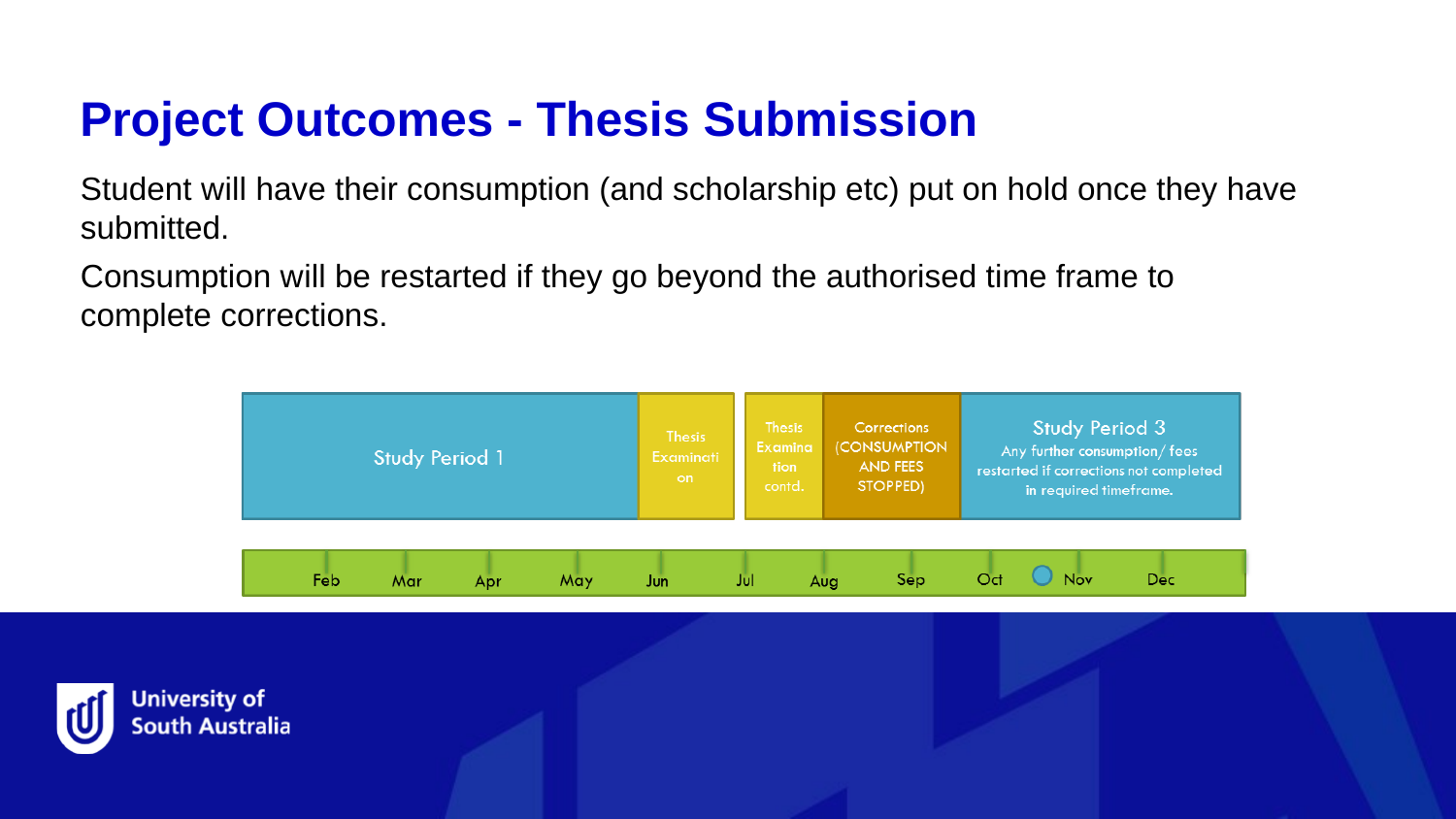

# Project Outcomes - Thesis Submission
Student will have their consumption (and scholarship etc) put on hold once they have submitted.
Consumption will be restarted if they go beyond the authorised time frame to complete corrections.